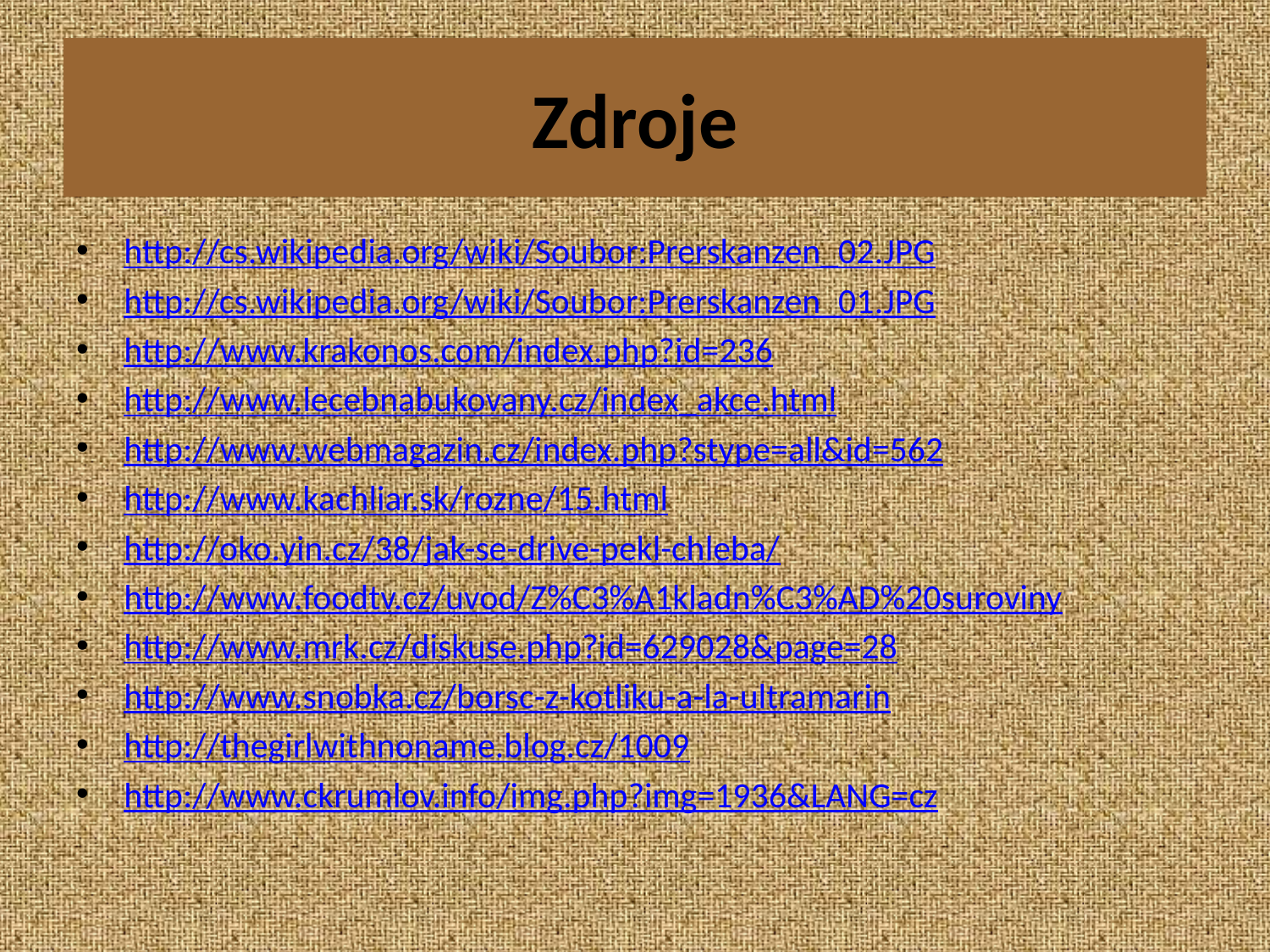

# Zdroje
http://cs.wikipedia.org/wiki/Soubor:Prerskanzen_02.JPG
http://cs.wikipedia.org/wiki/Soubor:Prerskanzen_01.JPG
http://www.krakonos.com/index.php?id=236
http://www.lecebnabukovany.cz/index_akce.html
http://www.webmagazin.cz/index.php?stype=all&id=562
http://www.kachliar.sk/rozne/15.html
http://oko.yin.cz/38/jak-se-drive-pekl-chleba/
http://www.foodtv.cz/uvod/Z%C3%A1kladn%C3%AD%20suroviny
http://www.mrk.cz/diskuse.php?id=629028&page=28
http://www.snobka.cz/borsc-z-kotliku-a-la-ultramarin
http://thegirlwithnoname.blog.cz/1009
http://www.ckrumlov.info/img.php?img=1936&LANG=cz